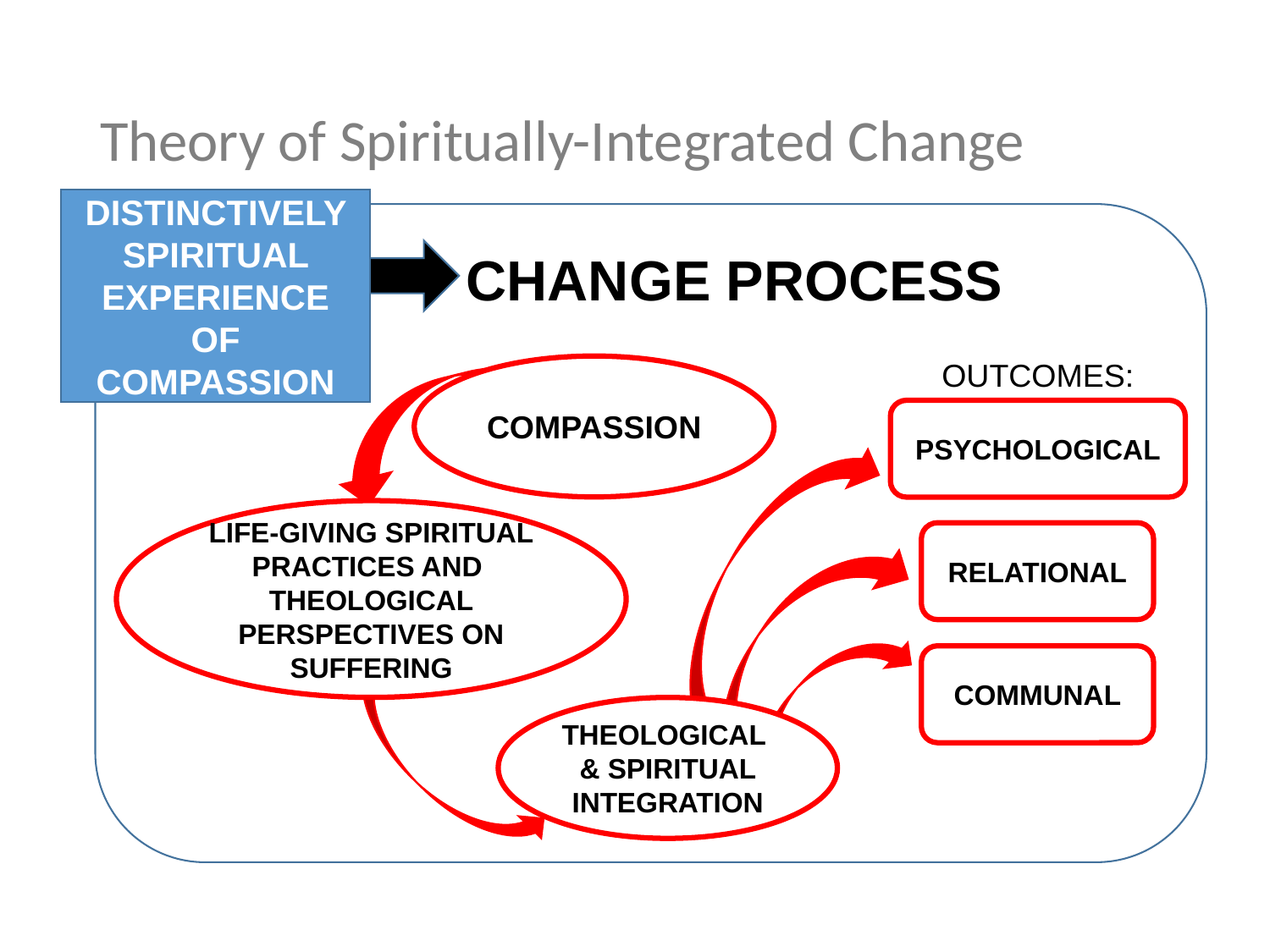

# Theory of Spiritually-Integrated Change
DISTINCTIVELY SPIRITUAL EXPERIENCE OF COMPASSION

CHANGE PROCESS

OUTCOMES:
COMPASSION
PSYCHOLOGICAL

LIFE-GIVING SPIRITUAL PRACTICES AND  THEOLOGICAL PERSPECTIVES ON SUFFERING

RELATIONAL

COMMUNAL
THEOLOGICAL  & SPIRITUAL INTEGRATION